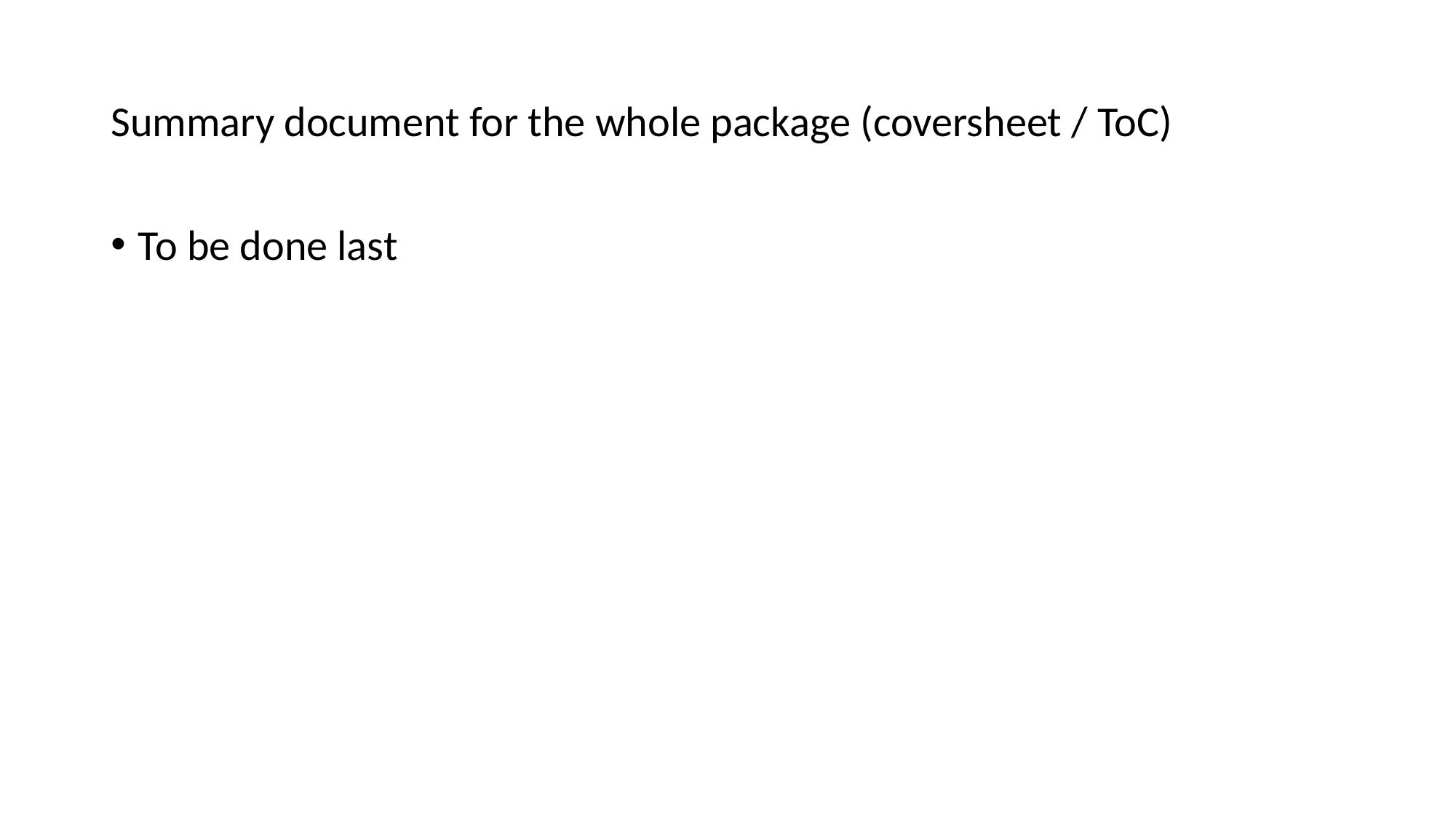

# Summary document for the whole package (coversheet / ToC)
To be done last